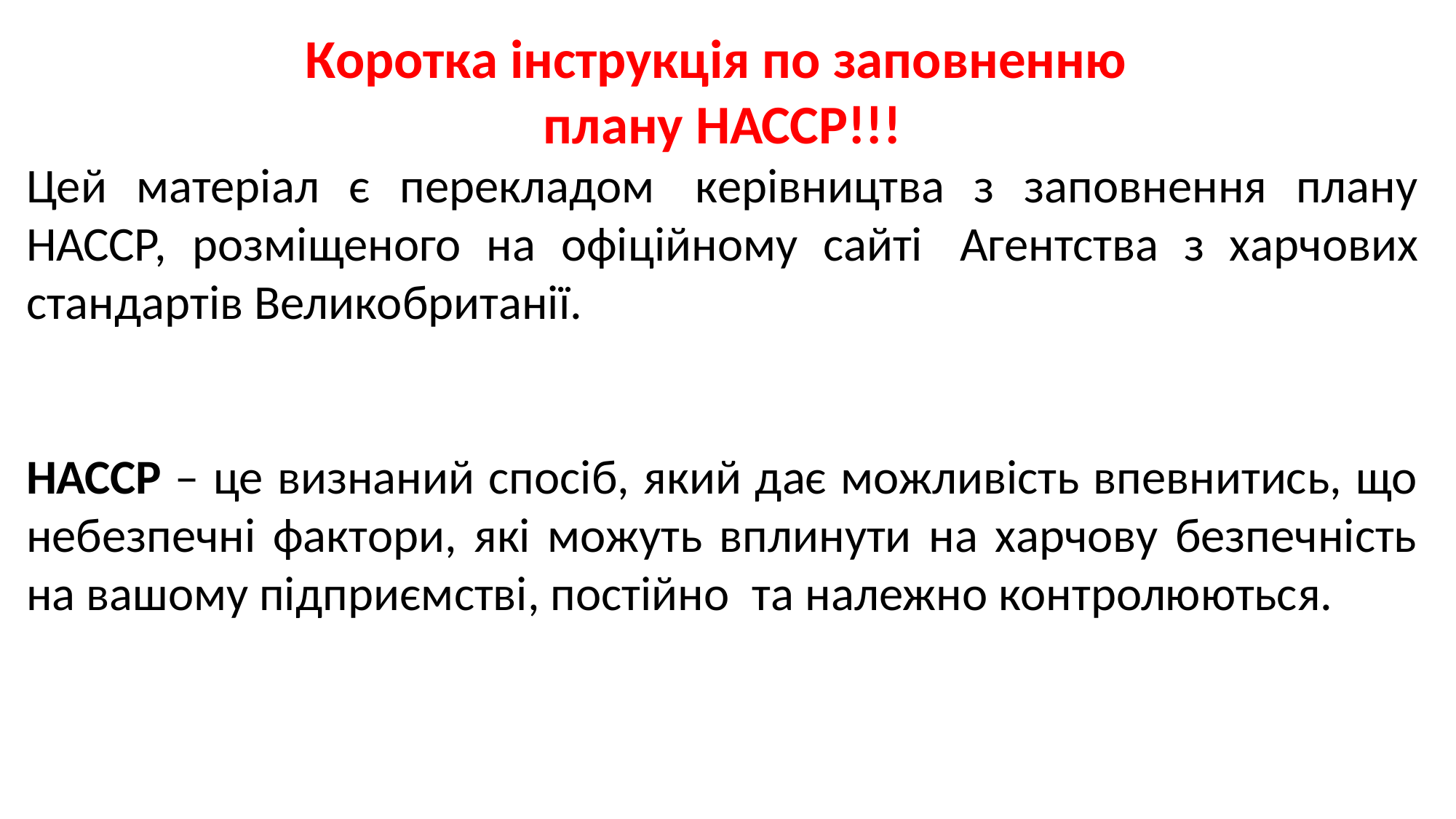

Коротка інструкція по заповненню
плану НАССР!!!
Цей матеріал є перекладом  керівництва з заповнення плану НАССР, розміщеного на офіційному сайті  Агентства з харчових стандартів Великобританії.

НАССР – це визнаний спосіб, який дає можливість впевнитись, що небезпечні фактори, які можуть вплинути на харчову безпечність на вашому підприємстві, постійно  та належно контролюються.